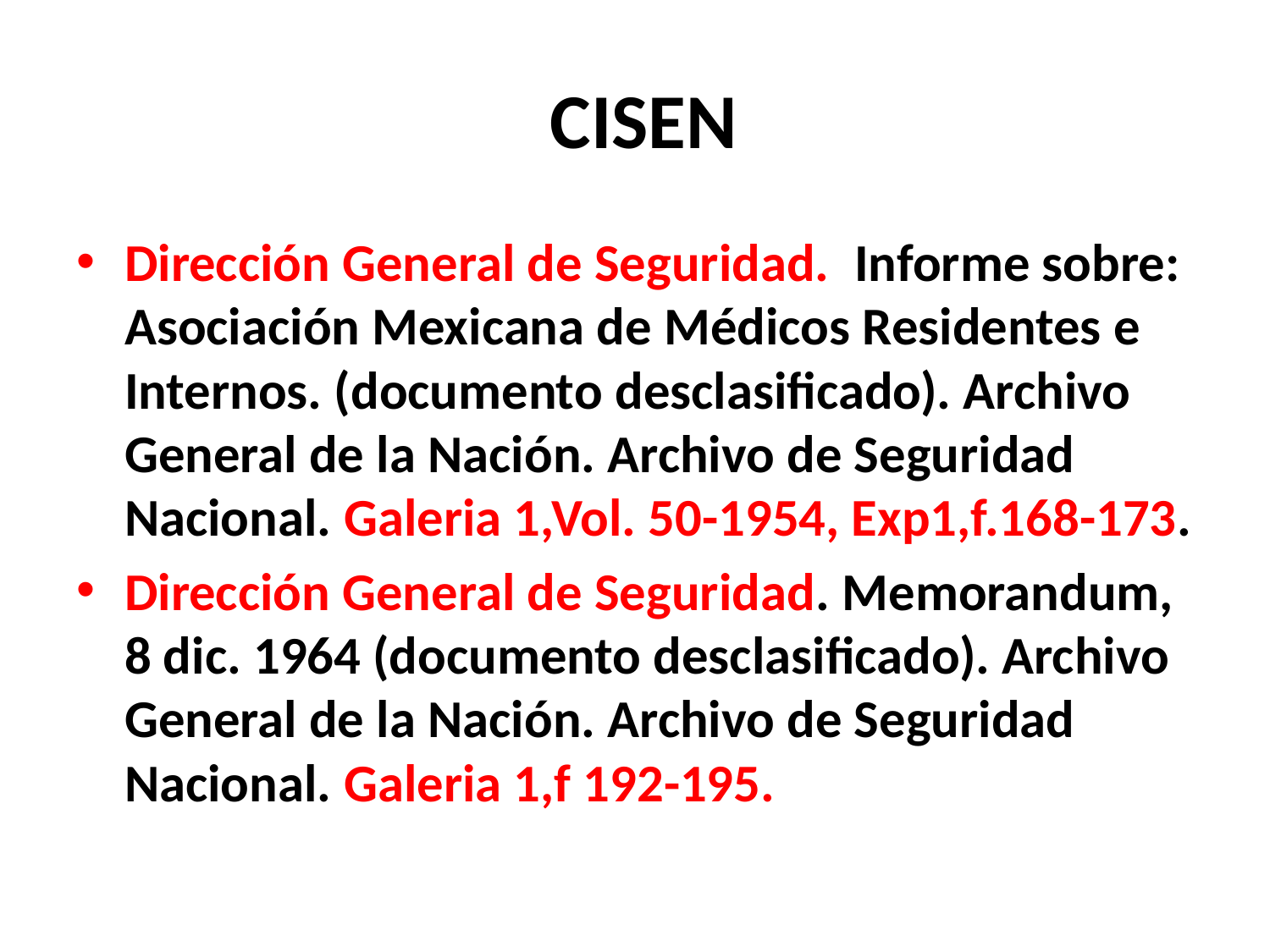

# CISEN
Dirección General de Seguridad.  Informe sobre: Asociación Mexicana de Médicos Residentes e Internos. (documento desclasificado). Archivo General de la Nación. Archivo de Seguridad Nacional. Galeria 1,Vol. 50-1954, Exp1,f.168-173.
Dirección General de Seguridad. Memorandum, 8 dic. 1964 (documento desclasificado). Archivo General de la Nación. Archivo de Seguridad Nacional. Galeria 1,f 192-195.